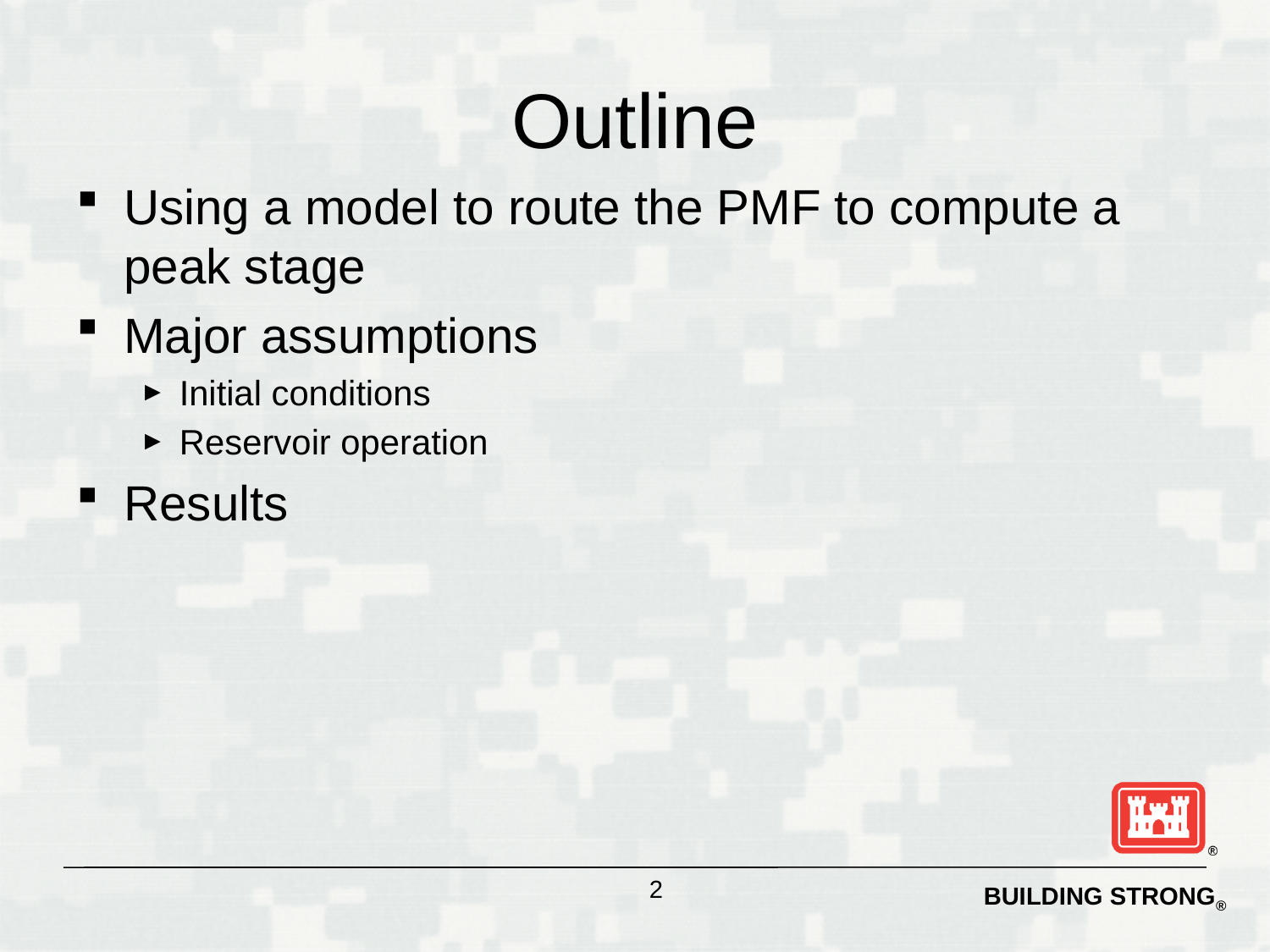

# Outline
Using a model to route the PMF to compute a peak stage
Major assumptions
Initial conditions
Reservoir operation
Results
2